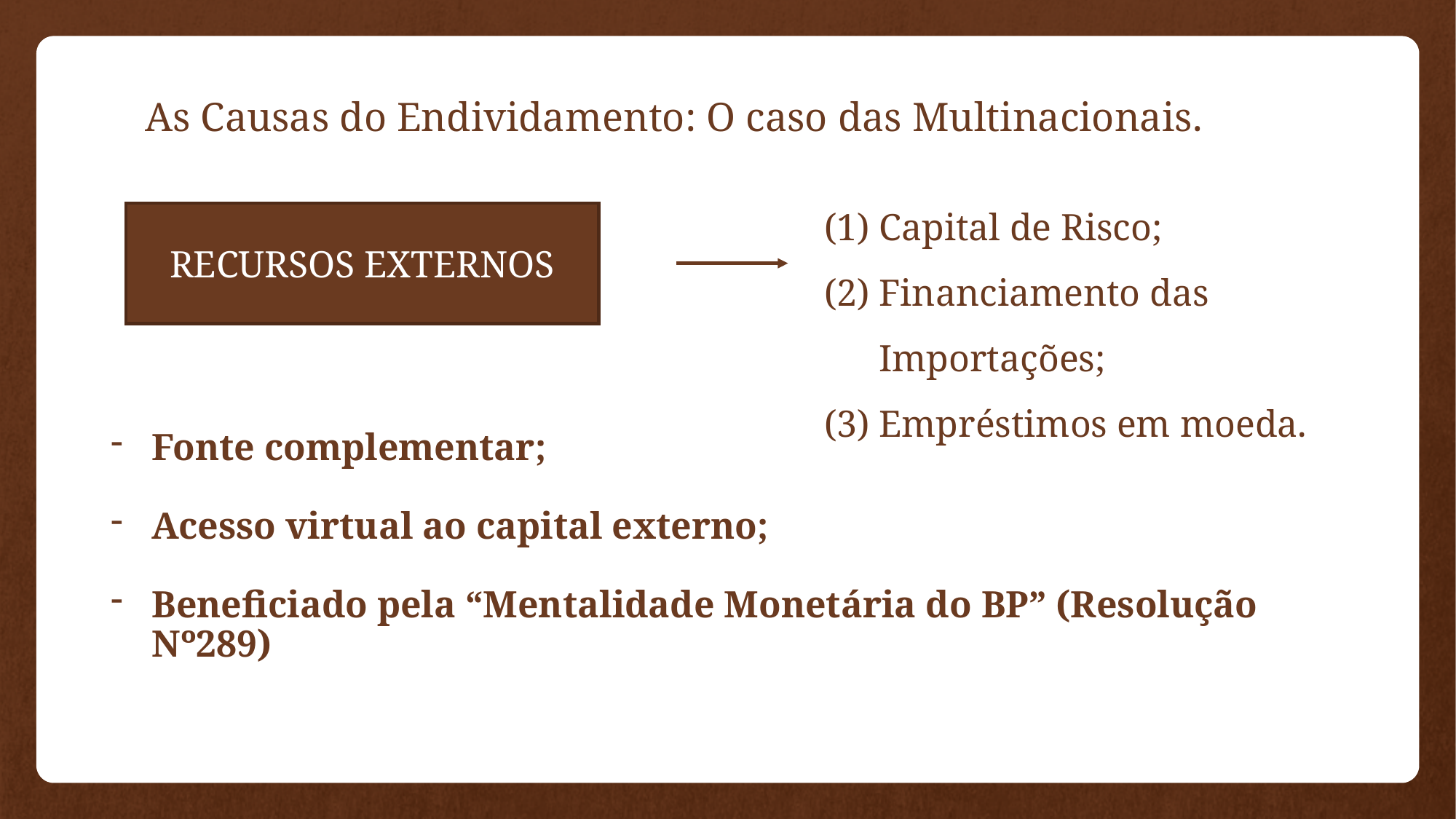

As Causas do Endividamento: O caso das Multinacionais.
Capital de Risco;
Financiamento das Importações;
Empréstimos em moeda.
RECURSOS EXTERNOS
Fonte complementar;

Acesso virtual ao capital externo;

Beneficiado pela “Mentalidade Monetária do BP” (Resolução Nº289)